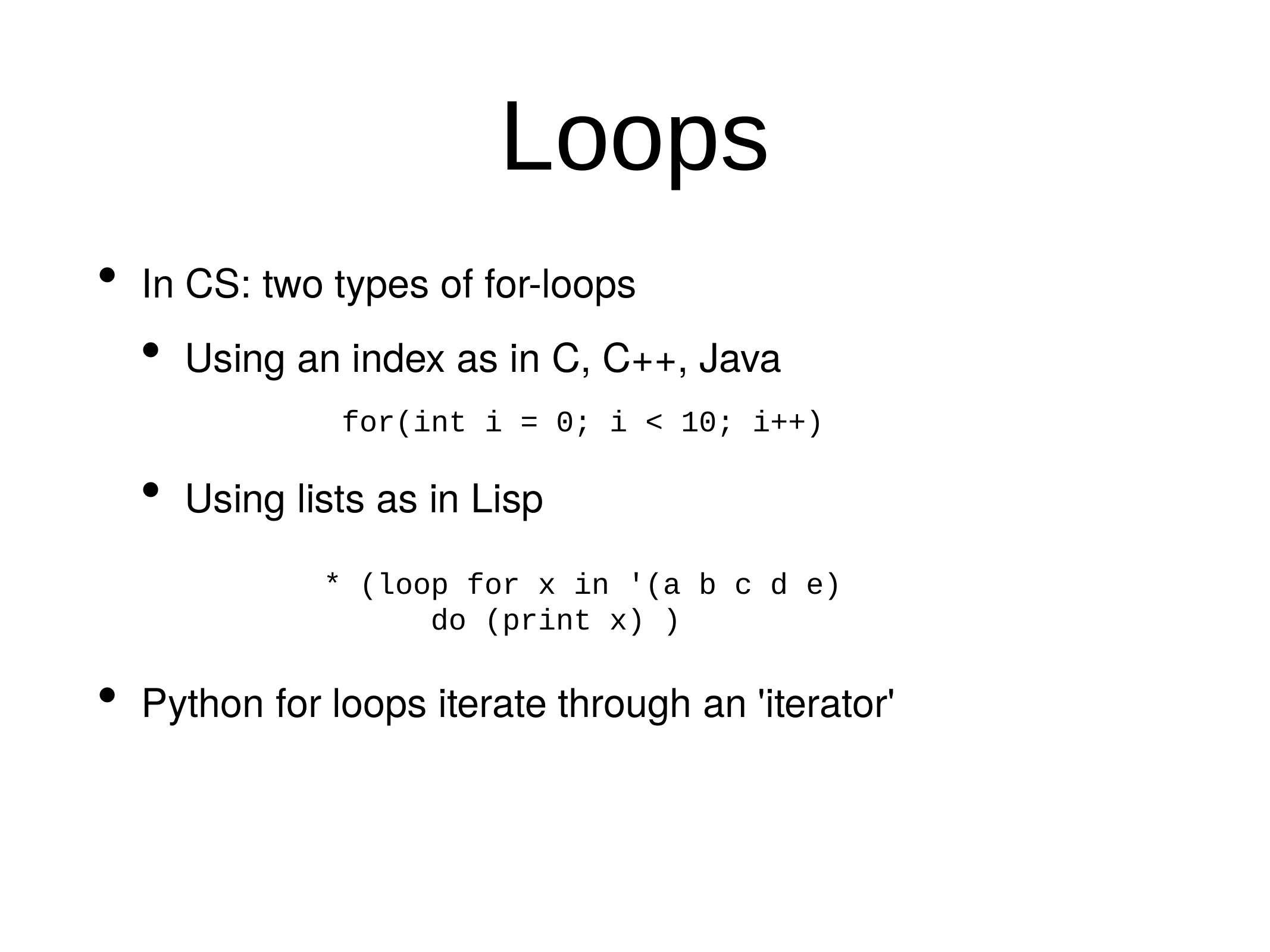

# Loops
In CS: two types of for-loops
Using an index as in C, C++, Java

Using lists as in Lisp

Python for loops iterate through an 'iterator'
for(int i = 0; i < 10; i++)
* (loop for x in '(a b c d e)
      do (print x) )